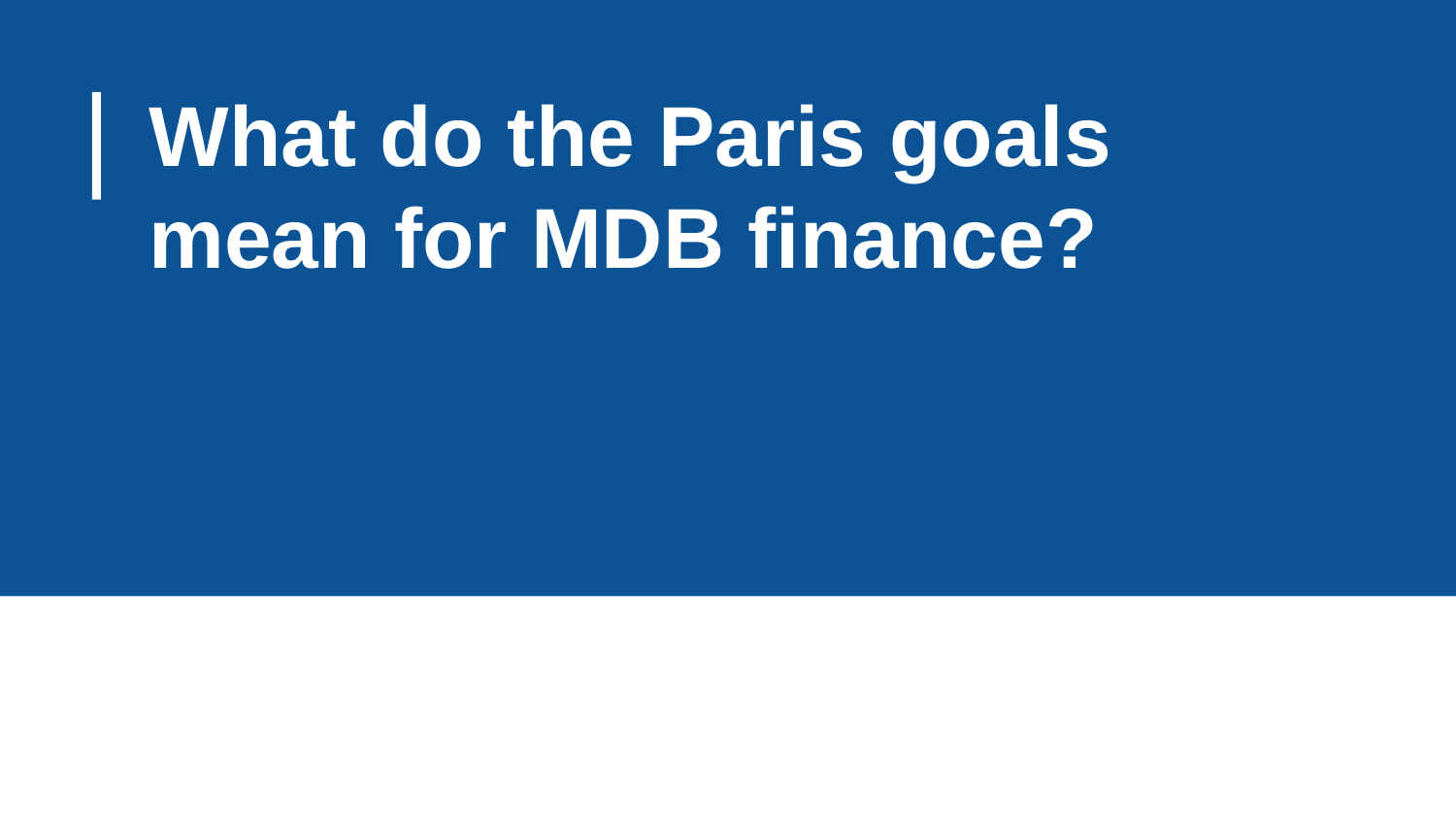

# What do the Paris goals
mean for MDB finance?